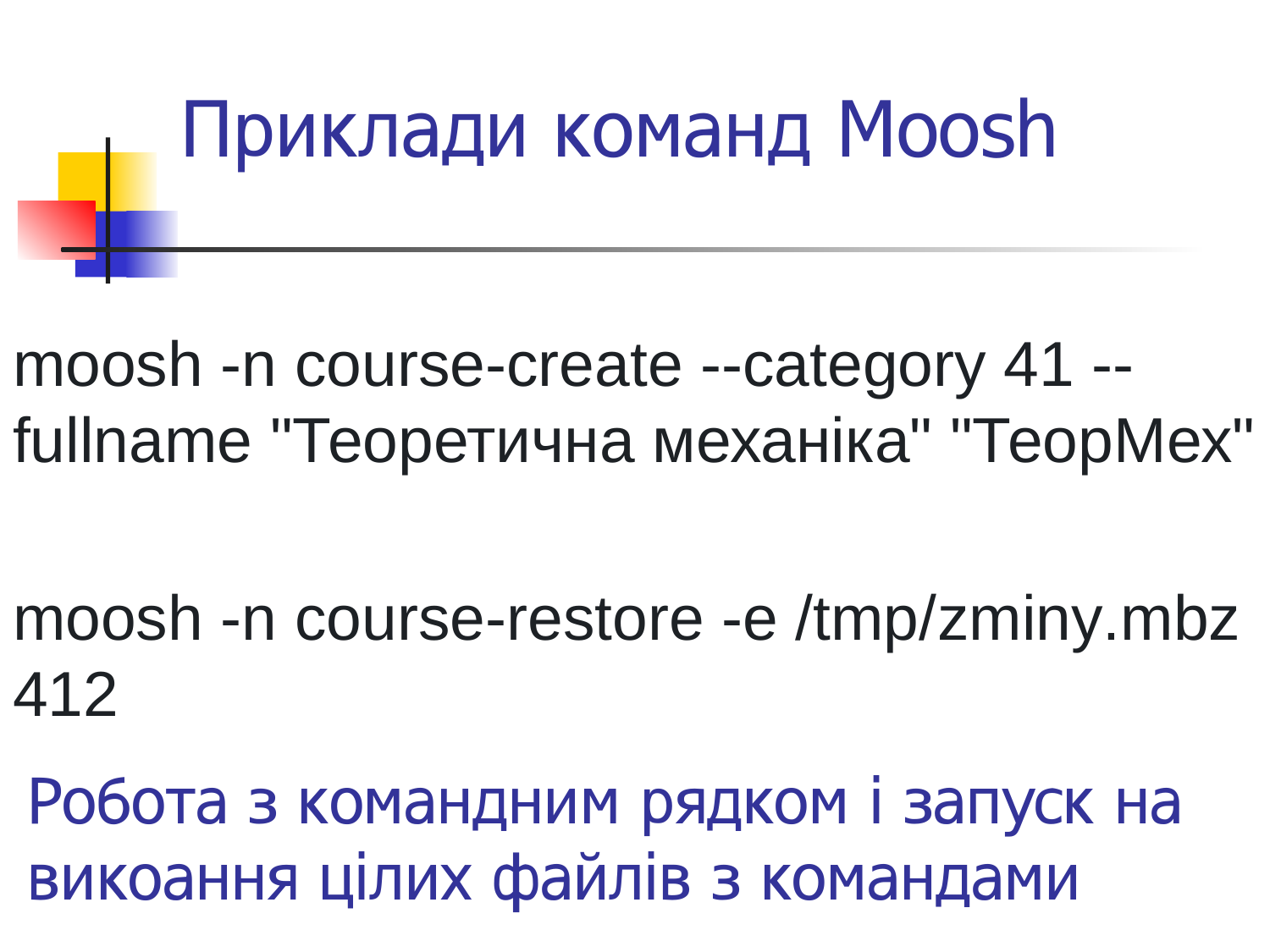

# Приклади команд Moosh
moosh -n course-create --category 41 --fullname "Теоретична механіка" "ТеорМех"

moosh -n course-restore -e /tmp/zminy.mbz 412

Робота з командним рядком і запуск на викоання цілих файлів з командами